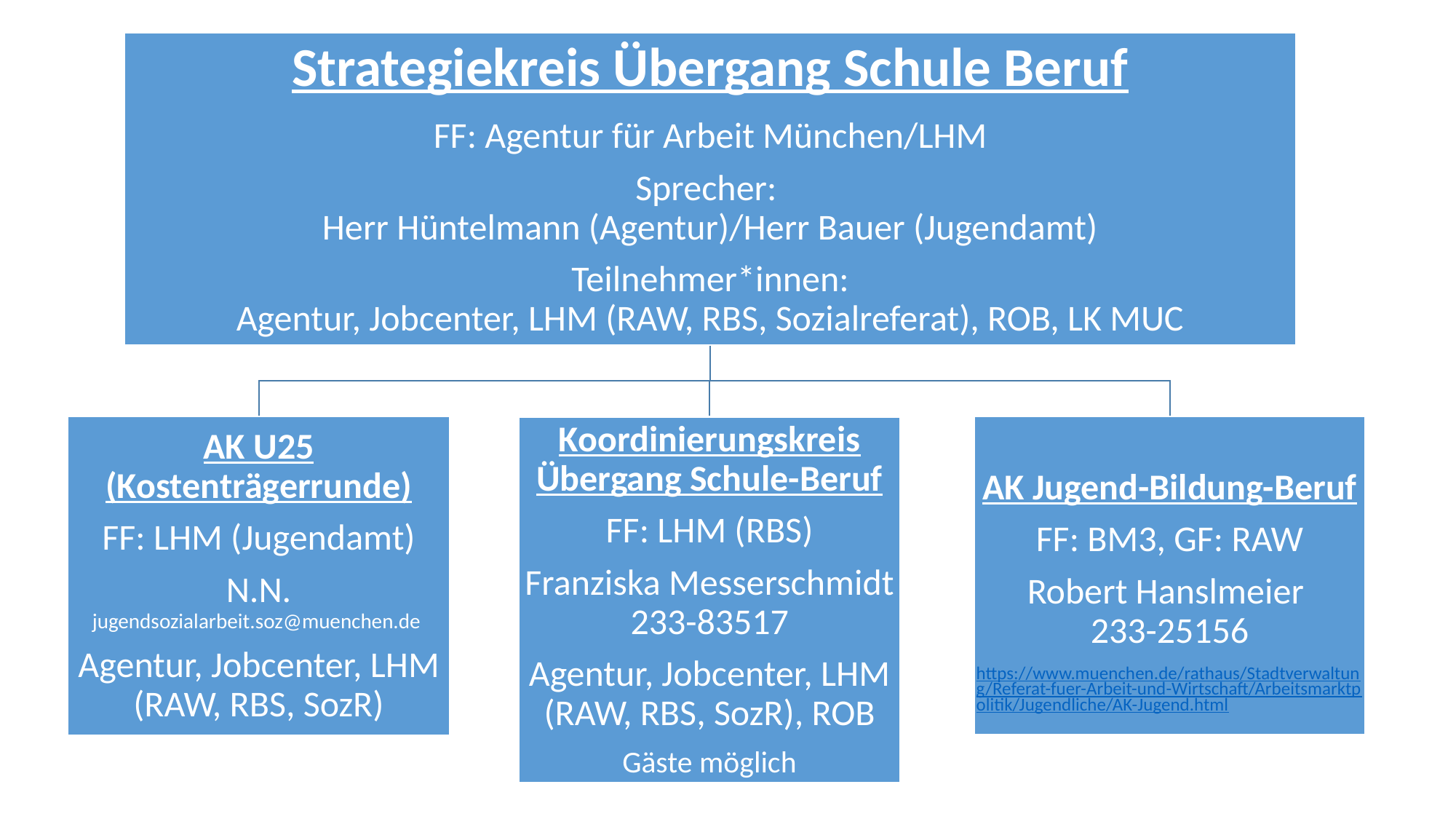

Strategiekreis Übergang Schule Beruf
FF: Agentur für Arbeit München/LHM
Sprecher:
Herr Hüntelmann (Agentur)/Herr Bauer (Jugendamt)
Teilnehmer*innen:
Agentur, Jobcenter, LHM (RAW, RBS, Sozialreferat), ROB, LK MUC
AK U25 (Kostenträgerrunde)
FF: LHM (Jugendamt)
N.N.
jugendsozialarbeit.soz@muenchen.de
Agentur, Jobcenter, LHM (RAW, RBS, SozR)
Koordinierungskreis Übergang Schule-Beruf
FF: LHM (RBS)
Franziska Messerschmidt
233-83517
Agentur, Jobcenter, LHM (RAW, RBS, SozR), ROB
Gäste möglich
AK Jugend-Bildung-Beruf
FF: BM3, GF: RAW
Robert Hanslmeier
233-25156
https://www.muenchen.de/rathaus/Stadtverwaltung/Referat-fuer-Arbeit-und-Wirtschaft/Arbeitsmarktpolitik/Jugendliche/AK-Jugend.html